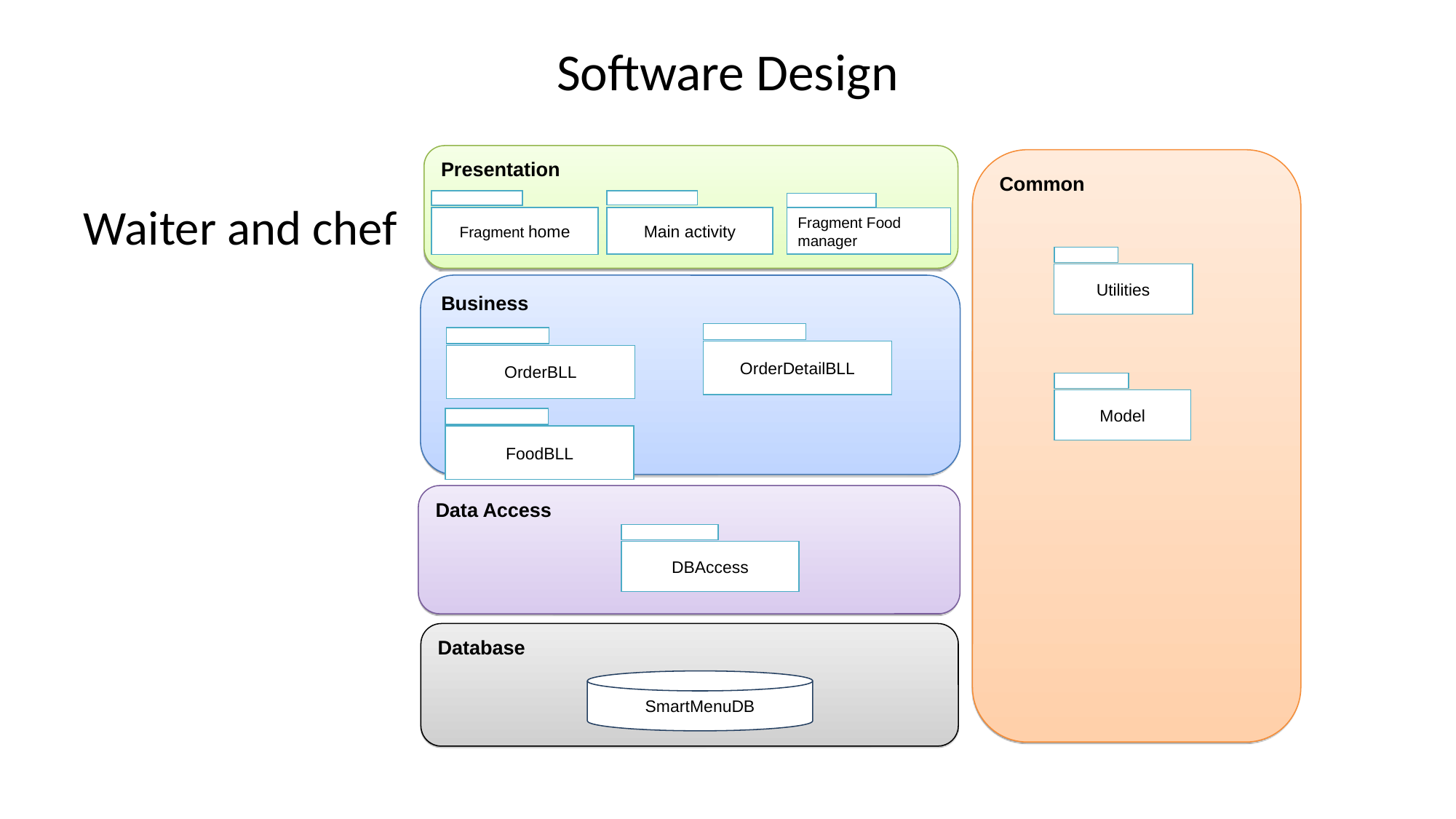

# Software Design
Presentation
Common

Utilities

Model

Main activity

Fragment home

Fragment Food manager
Business
Data Access

DBAccess
Database
SmartMenuDB
Waiter and chef

OrderDetailBLL
OrderBLL

FoodBLL